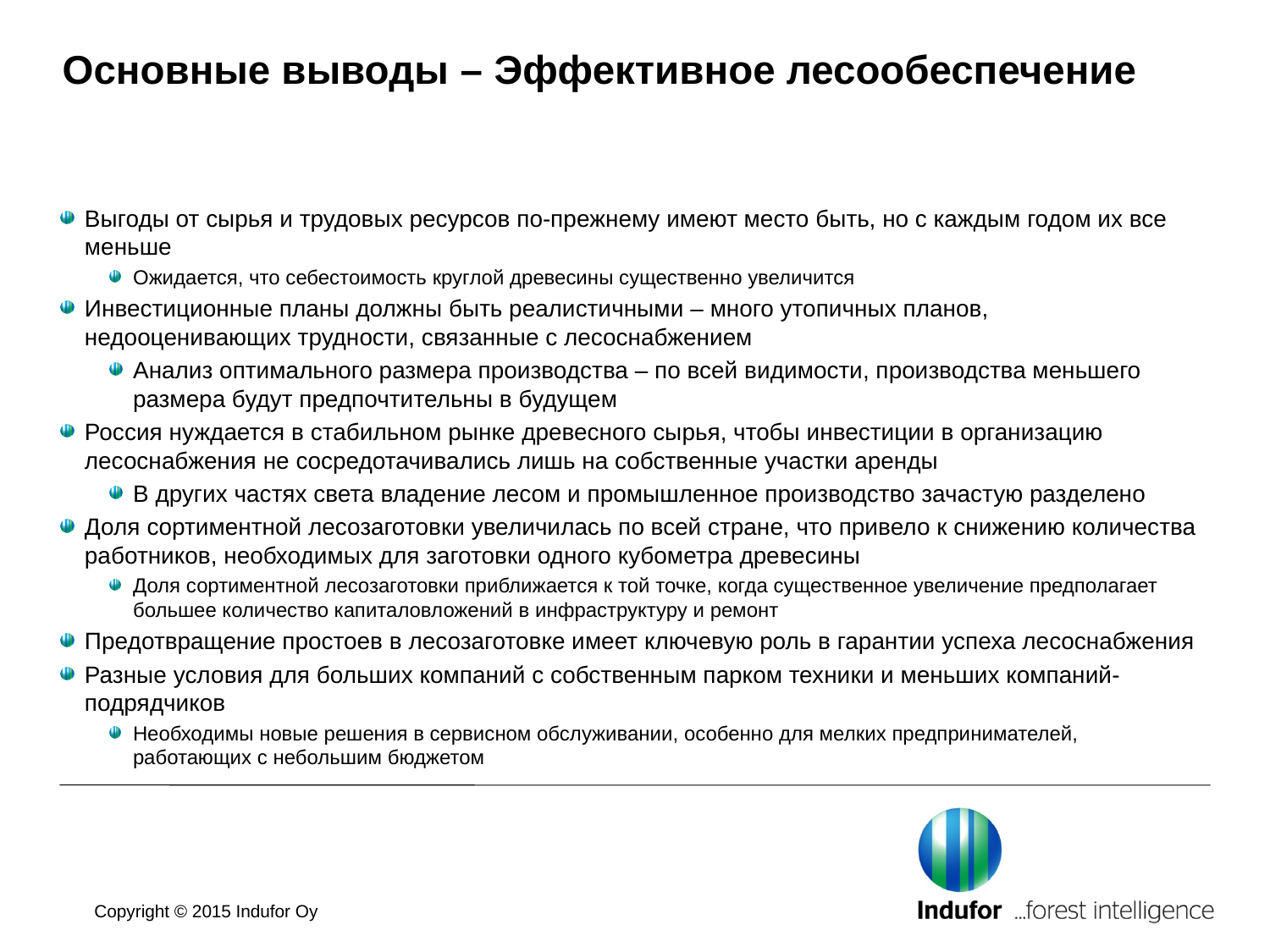

# Основные выводы – Эффективное лесообеспечение
Выгоды от сырья и трудовых ресурсов по-прежнему имеют место быть, но с каждым годом их все меньше
Ожидается, что себестоимость круглой древесины существенно увеличится
Инвестиционные планы должны быть реалистичными – много утопичных планов, недооценивающих трудности, связанные с лесоснабжением
Анализ оптимального размера производства – по всей видимости, производства меньшего размера будут предпочтительны в будущем
Россия нуждается в стабильном рынке древесного сырья, чтобы инвестиции в организацию лесоснабжения не сосредотачивались лишь на собственные участки аренды
В других частях света владение лесом и промышленное производство зачастую разделено
Доля сортиментной лесозаготовки увеличилась по всей стране, что привело к снижению количества работников, необходимых для заготовки одного кубометра древесины
Доля сортиментной лесозаготовки приближается к той точке, когда существенное увеличение предполагает большее количество капиталовложений в инфраструктуру и ремонт
Предотвращение простоев в лесозаготовке имеет ключевую роль в гарантии успеха лесоснабжения
Разные условия для больших компаний с собственным парком техники и меньших компаний-подрядчиков
Необходимы новые решения в сервисном обслуживании, особенно для мелких предпринимателей, работающих с небольшим бюджетом
Copyright © 2015 Indufor Oy